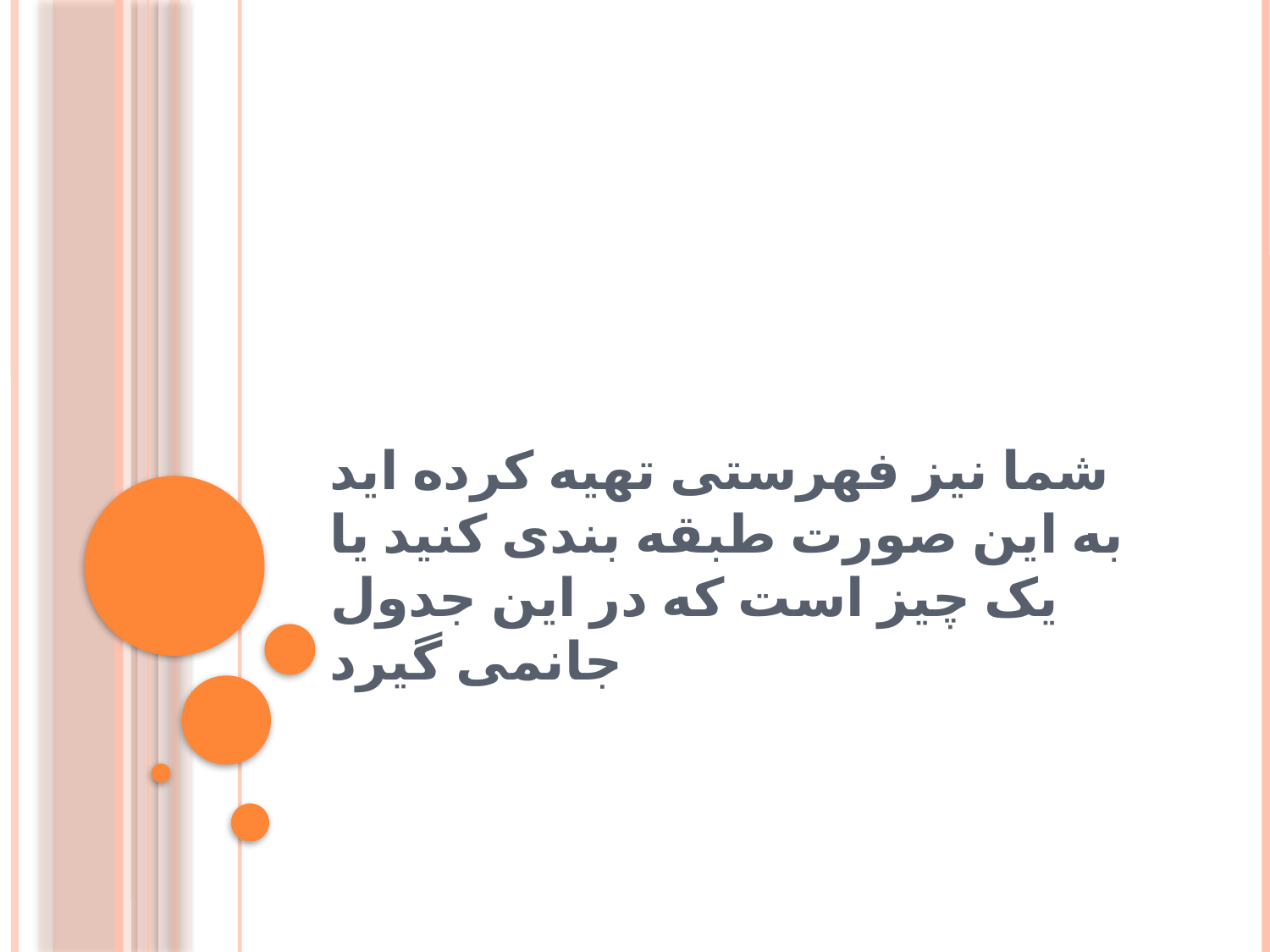

# شما نیز فهرستی تهیه کرده اید به این صورت طبقه بندی کنید یا یک چیز است که در این جدول جانمی گیرد